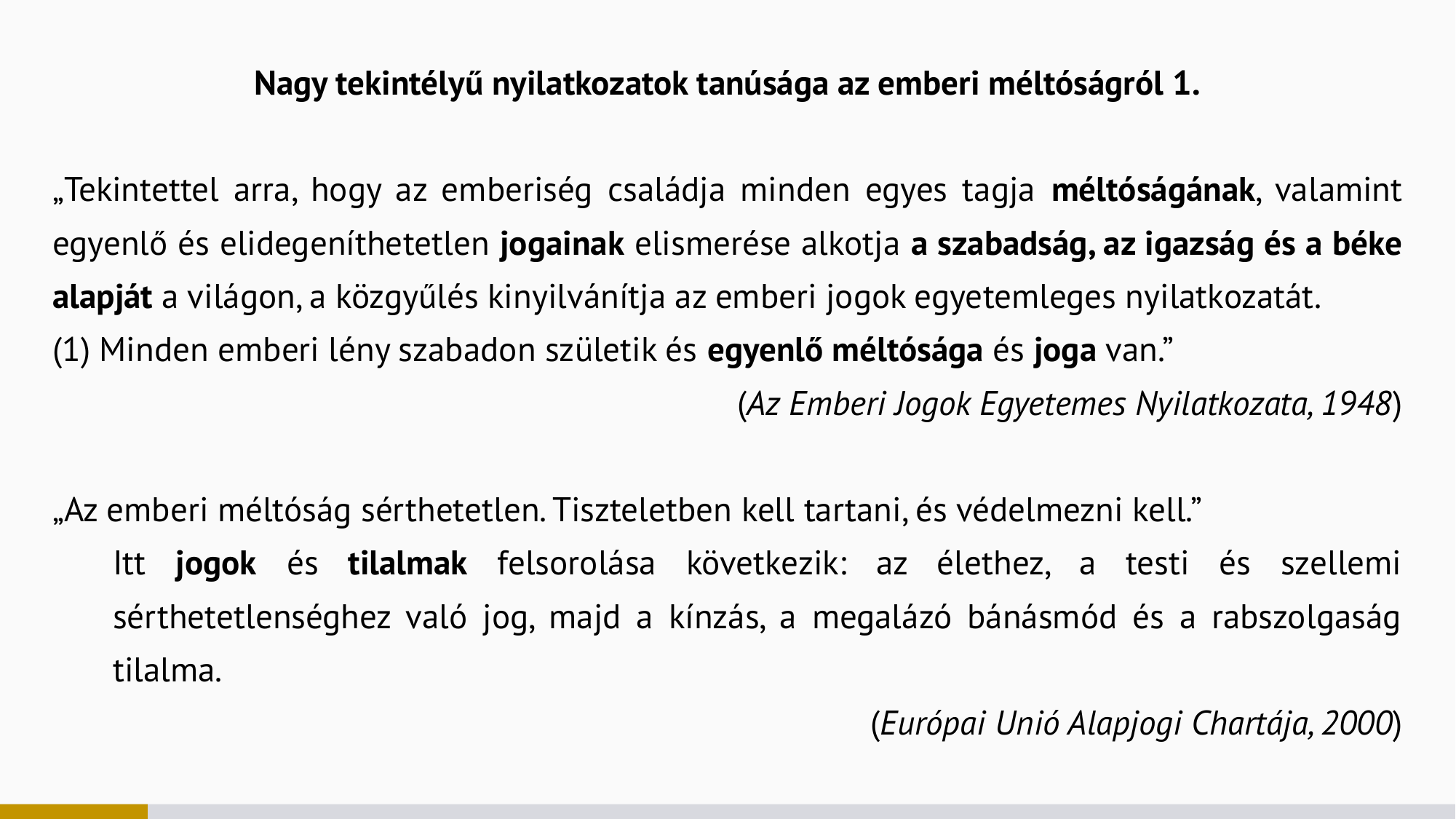

Nagy tekintélyű nyilatkozatok tanúsága az emberi méltóságról 1.

„Tekintettel arra, hogy az emberiség családja minden egyes tagja méltóságának, valamint egyenlő és elidegeníthetetlen jogainak elismerése alkotja a szabadság, az igazság és a béke alapját a világon, a közgyűlés kinyilvánítja az emberi jogok egyetemleges nyilatkozatát.
(1) Minden emberi lény szabadon születik és egyenlő méltósága és joga van.”
(Az Emberi Jogok Egyetemes Nyilatkozata, 1948)

„Az emberi méltóság sérthetetlen. Tiszteletben kell tartani, és védelmezni kell.”
Itt jogok és tilalmak felsorolása következik: az élethez, a testi és szellemi sérthetetlenséghez való jog, majd a kínzás, a megalázó bánásmód és a rabszolgaság tilalma.
(Európai Unió Alapjogi Chartája, 2000)
#